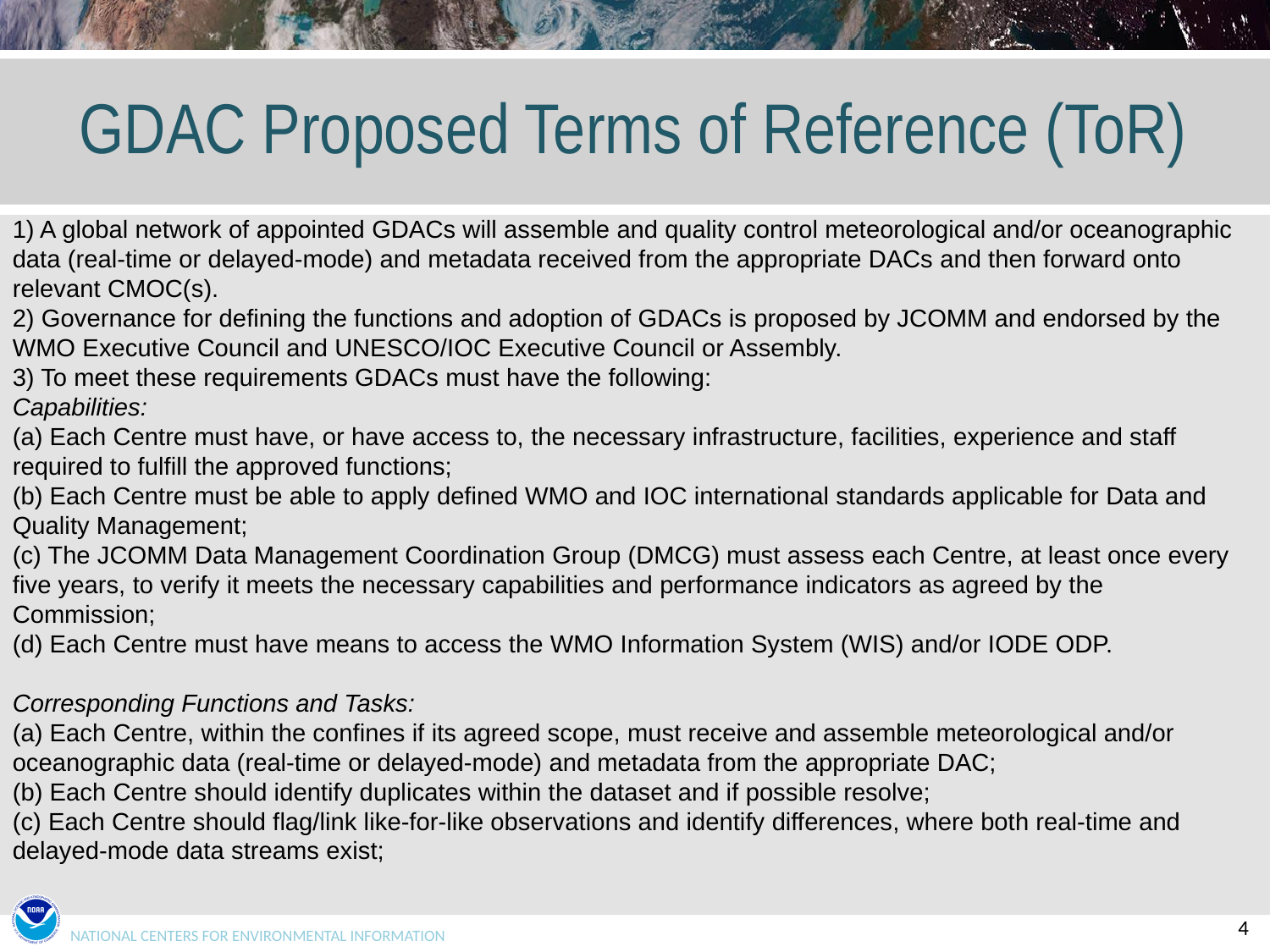

# GDAC Proposed Terms of Reference (ToR)
1) A global network of appointed GDACs will assemble and quality control meteorological and/or oceanographic data (real-time or delayed-mode) and metadata received from the appropriate DACs and then forward onto relevant CMOC(s).
2) Governance for defining the functions and adoption of GDACs is proposed by JCOMM and endorsed by the WMO Executive Council and UNESCO/IOC Executive Council or Assembly.
3) To meet these requirements GDACs must have the following:
Capabilities:
(a) Each Centre must have, or have access to, the necessary infrastructure, facilities, experience and staff required to fulfill the approved functions;
(b) Each Centre must be able to apply defined WMO and IOC international standards applicable for Data and Quality Management;
(c) The JCOMM Data Management Coordination Group (DMCG) must assess each Centre, at least once every five years, to verify it meets the necessary capabilities and performance indicators as agreed by the Commission;
(d) Each Centre must have means to access the WMO Information System (WIS) and/or IODE ODP.

Corresponding Functions and Tasks:
(a) Each Centre, within the confines if its agreed scope, must receive and assemble meteorological and/or oceanographic data (real-time or delayed-mode) and metadata from the appropriate DAC;
(b) Each Centre should identify duplicates within the dataset and if possible resolve;
(c) Each Centre should flag/link like-for-like observations and identify differences, where both real-time and delayed-mode data streams exist;